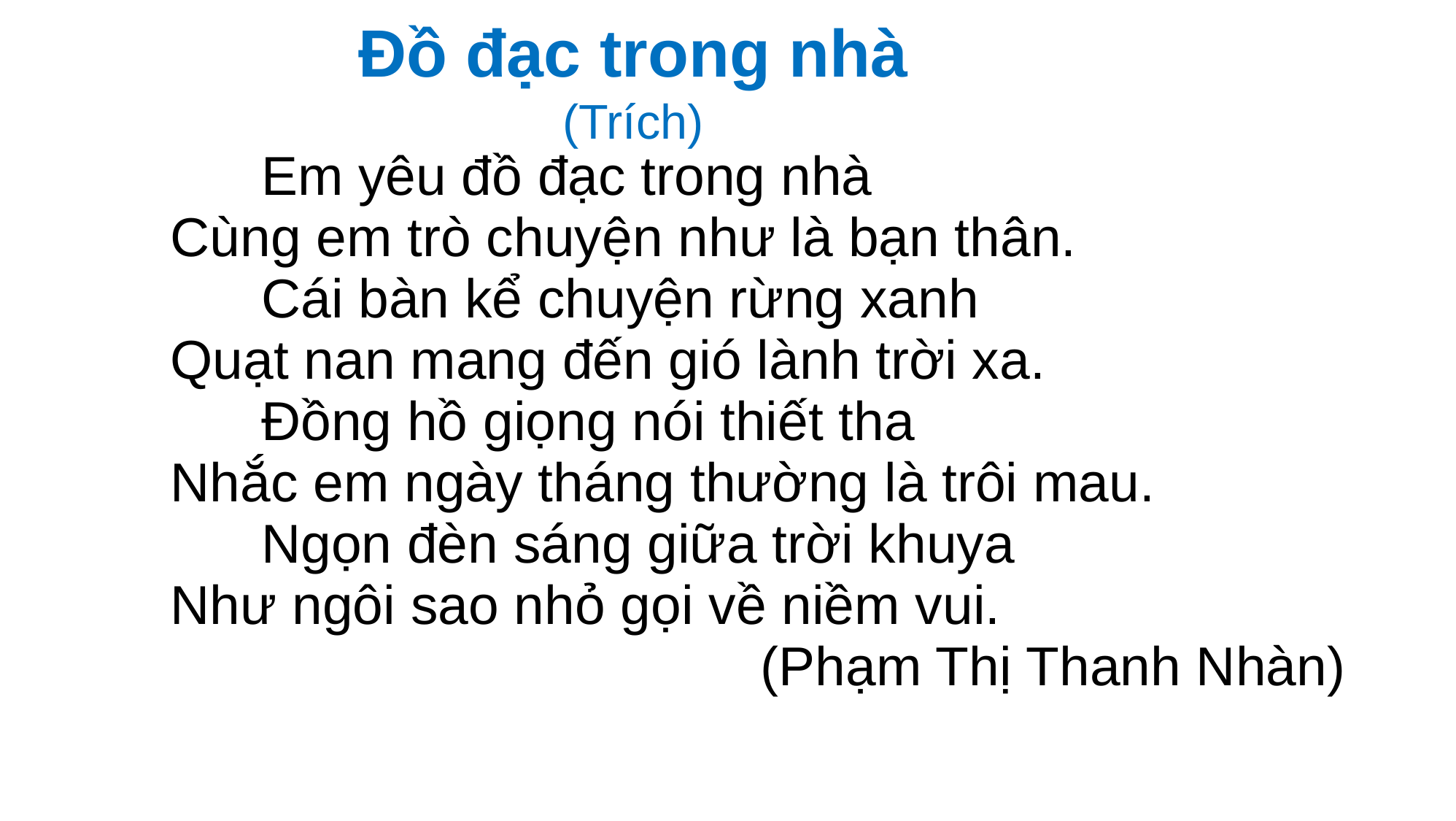

Đồ đạc trong nhà
(Trích)

| Em yêu đồ đạc trong nhà Cùng em trò chuyện như là bạn thân. Cái bàn kể chuyện rừng xanh Quạt nan mang đến gió lành trời xa. Đồng hồ giọng nói thiết tha Nhắc em ngày tháng thường là trôi mau. Ngọn đèn sáng giữa trời khuya Như ngôi sao nhỏ gọi về niềm vui. (Phạm Thị Thanh Nhàn) |
| --- |
|  |